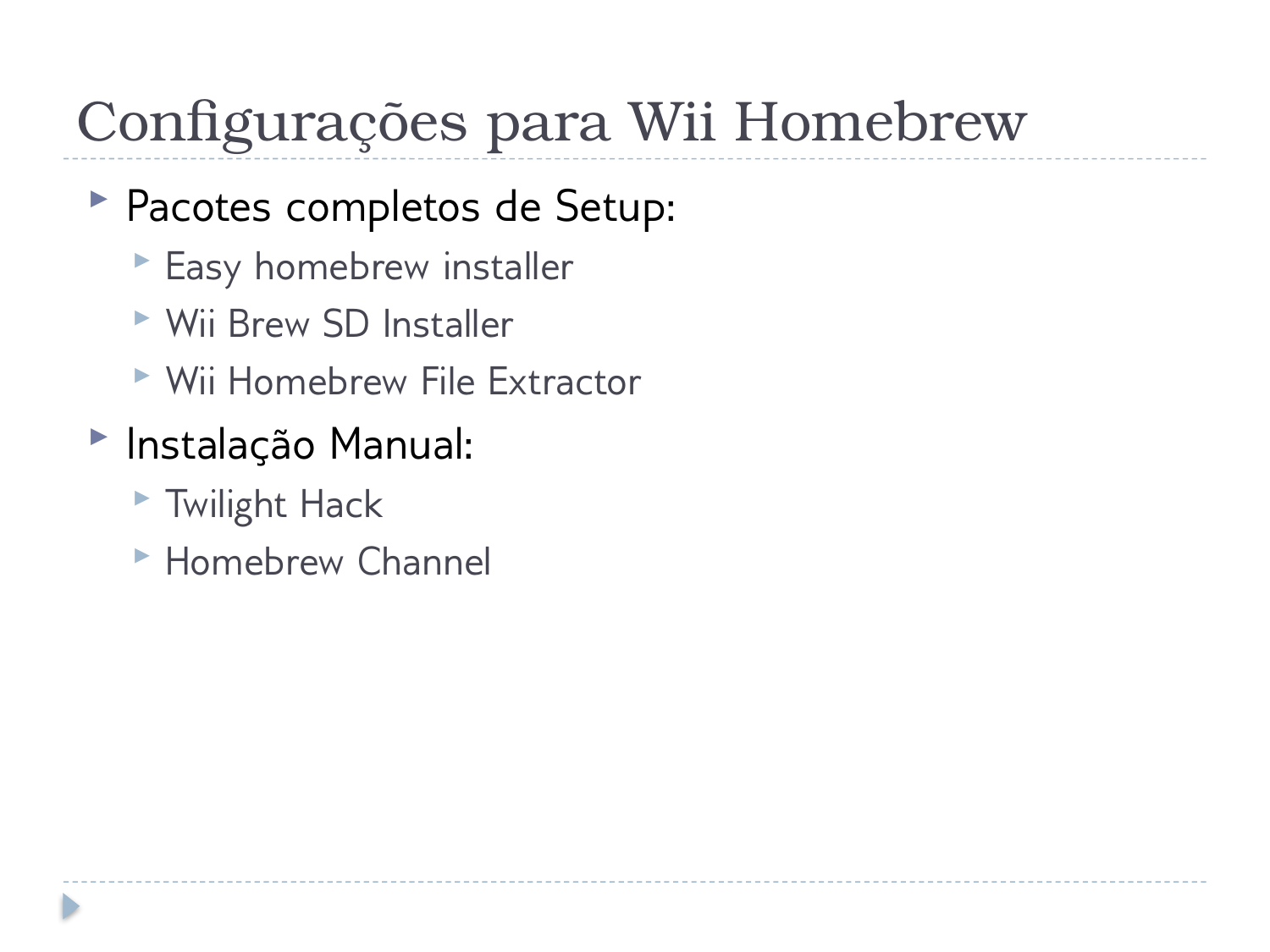

Configurações para Wii Homebrew
Pacotes completos de Setup:
Easy homebrew installer
Wii Brew SD Installer
Wii Homebrew File Extractor
Instalação Manual:
Twilight Hack
Homebrew Channel